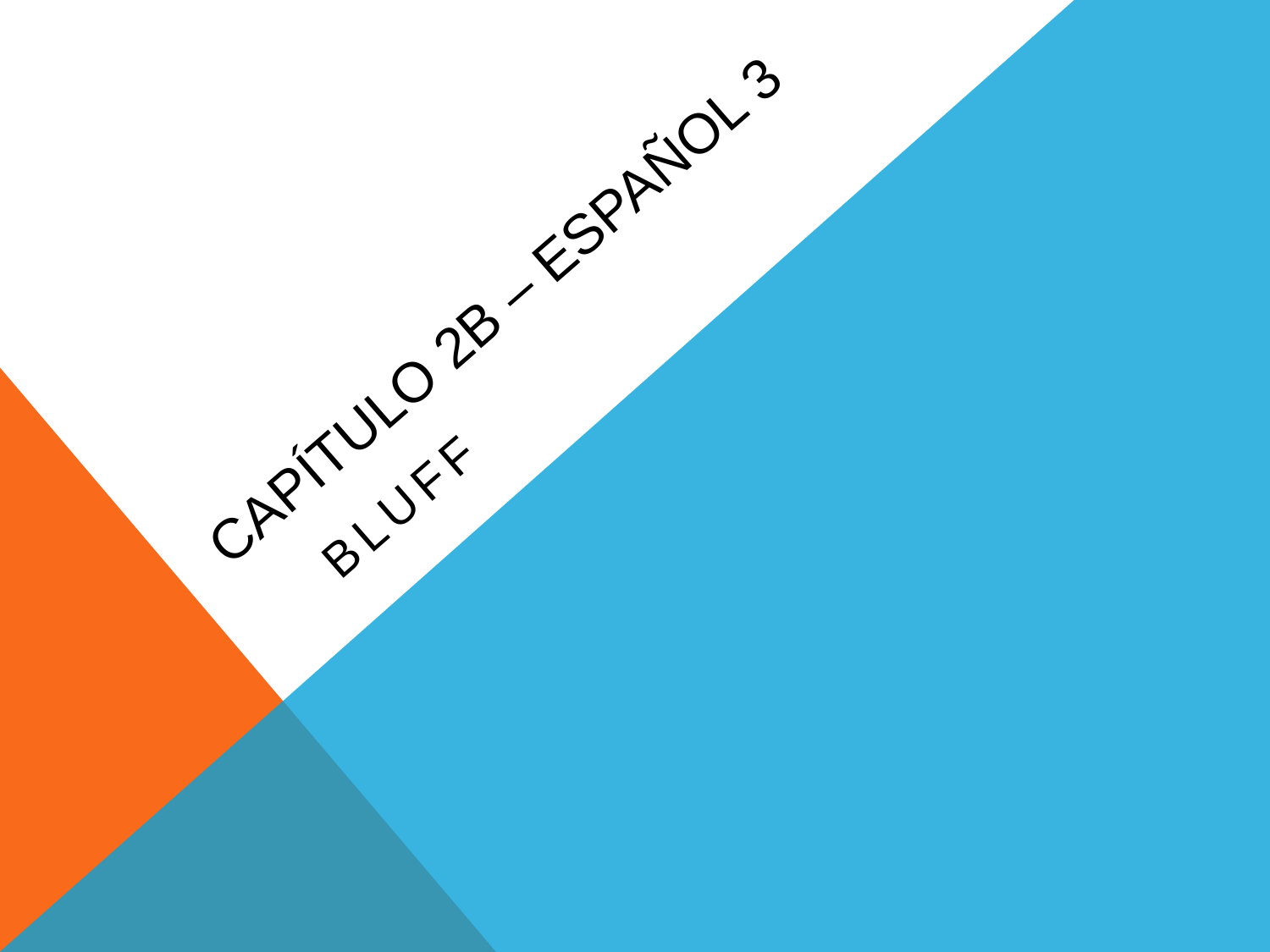

# Capítulo 2B – Español 3
BLUFF